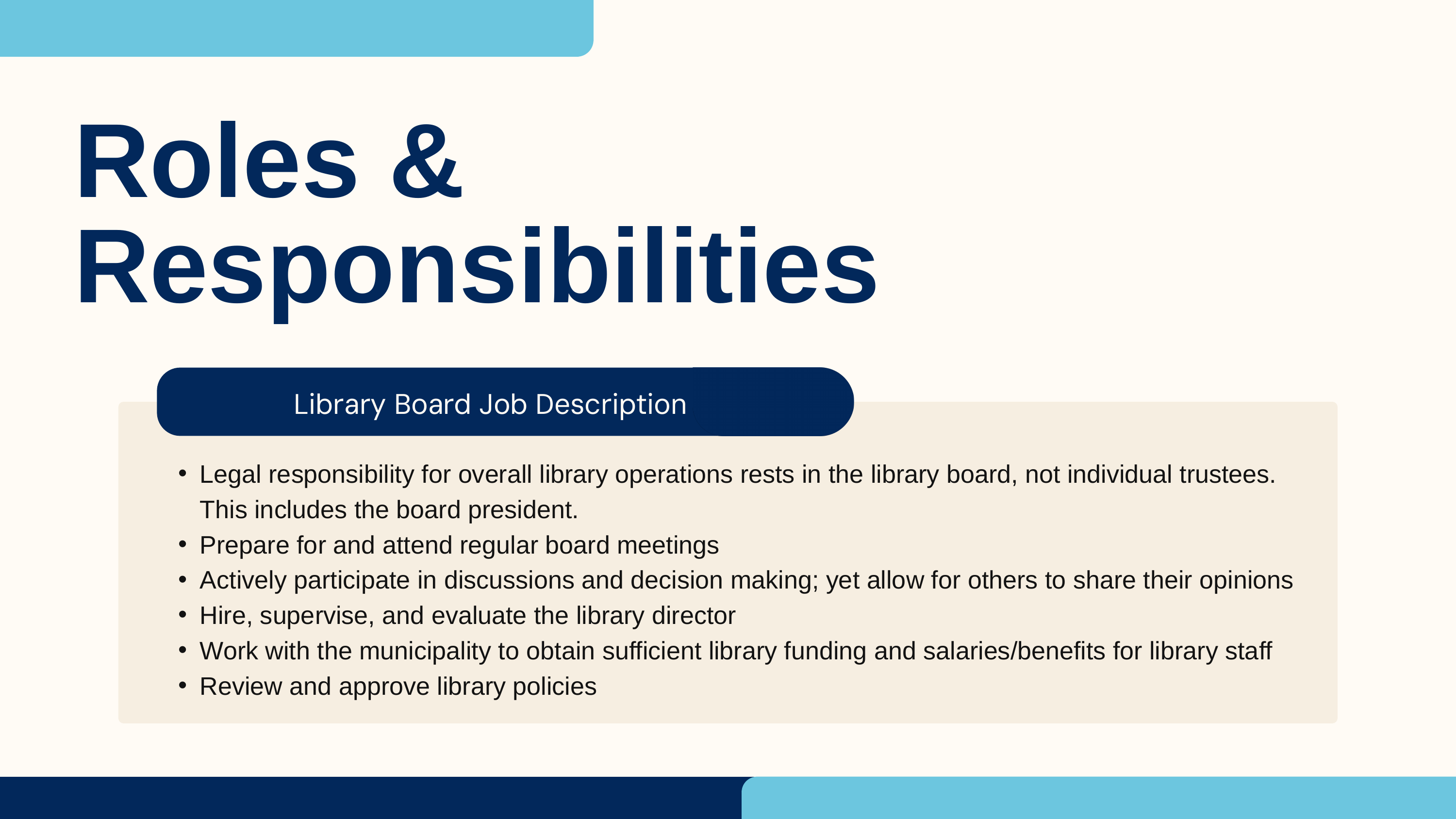

Roles & Responsibilities

Library Board Job Description

Legal responsibility for overall library operations rests in the library board, not individual trustees. This includes the board president.
Prepare for and attend regular board meetings
Actively participate in discussions and decision making; yet allow for others to share their opinions
Hire, supervise, and evaluate the library director
Work with the municipality to obtain sufficient library funding and salaries/benefits for library staff
Review and approve library policies